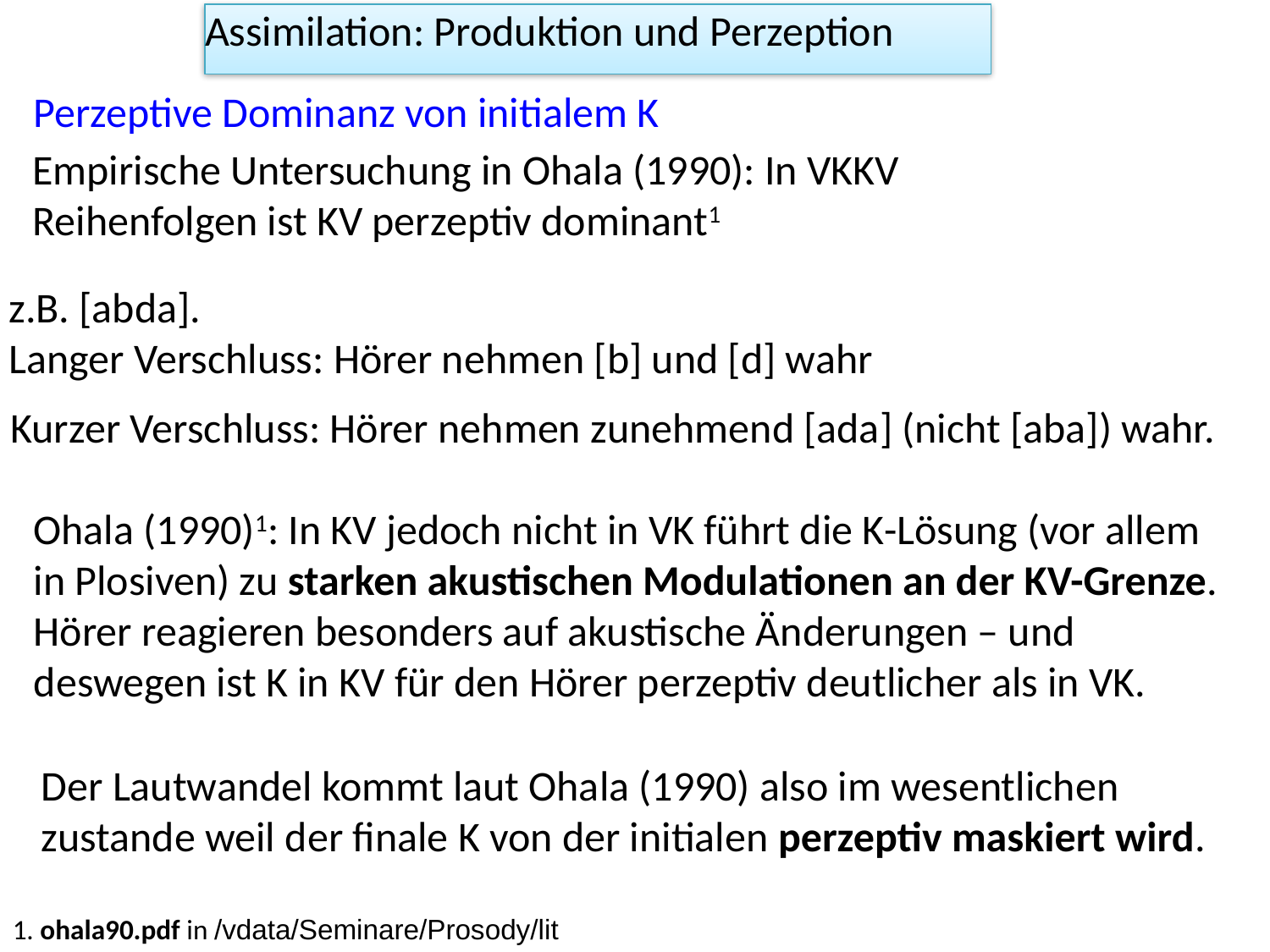

Assimilation: Produktion und Perzeption
Perzeptive Dominanz von initialem K
Empirische Untersuchung in Ohala (1990): In VKKV Reihenfolgen ist KV perzeptiv dominant1
z.B. [abda].
Langer Verschluss: Hörer nehmen [b] und [d] wahr
Kurzer Verschluss: Hörer nehmen zunehmend [ada] (nicht [aba]) wahr.
Ohala (1990)1: In KV jedoch nicht in VK führt die K-Lösung (vor allem in Plosiven) zu starken akustischen Modulationen an der KV-Grenze. Hörer reagieren besonders auf akustische Änderungen – und deswegen ist K in KV für den Hörer perzeptiv deutlicher als in VK.
Der Lautwandel kommt laut Ohala (1990) also im wesentlichen zustande weil der finale K von der initialen perzeptiv maskiert wird.
1. ohala90.pdf in /vdata/Seminare/Prosody/lit